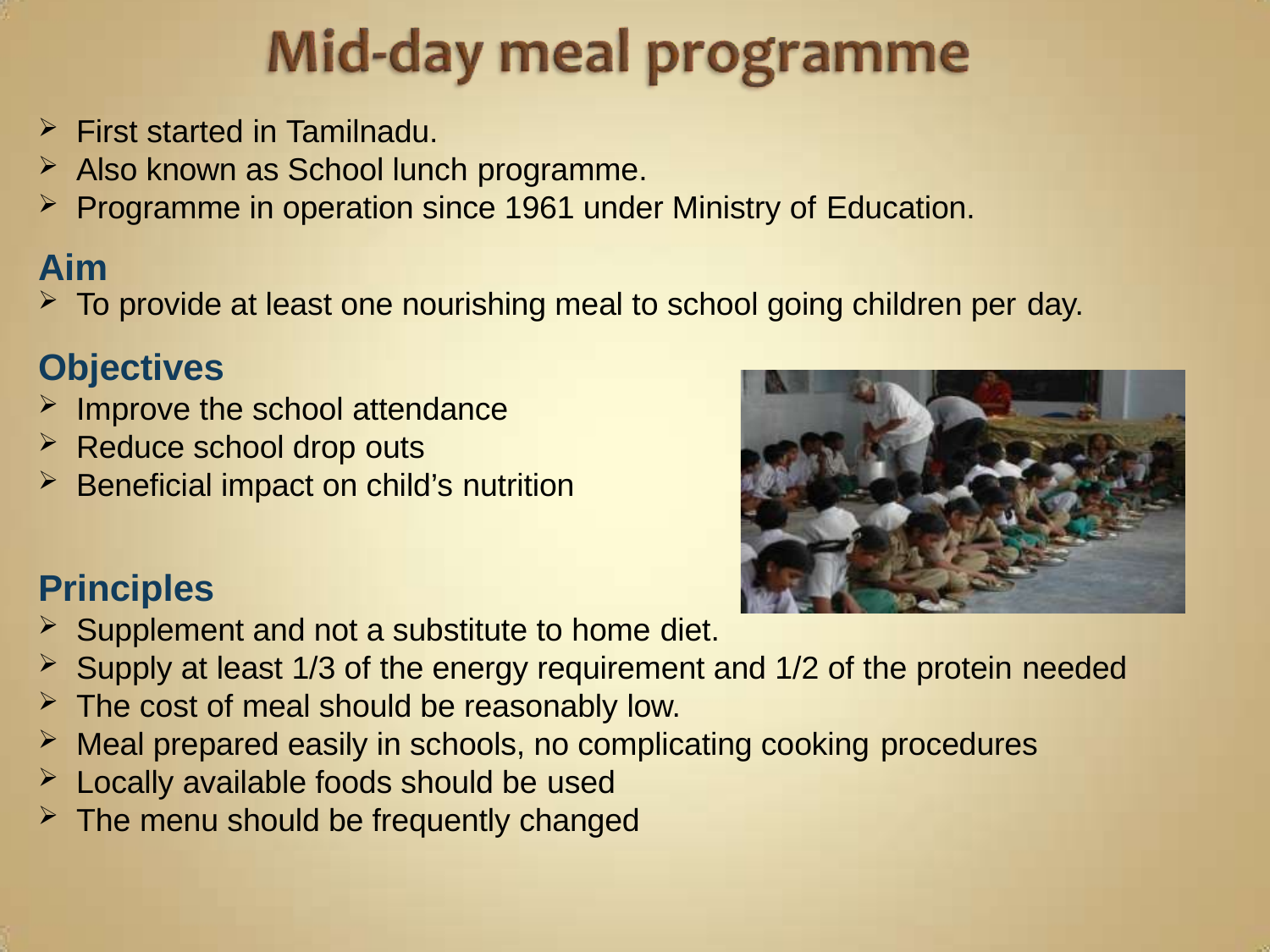

First started in Tamilnadu.
Also known as School lunch programme.
Programme in operation since 1961 under Ministry of Education.
Aim
To provide at least one nourishing meal to school going children per day.
Objectives
Improve the school attendance
Reduce school drop outs
Beneficial impact on child’s nutrition

Principles
Supplement and not a substitute to home diet.
Supply at least 1/3 of the energy requirement and 1/2 of the protein needed
The cost of meal should be reasonably low.
Meal prepared easily in schools, no complicating cooking procedures
Locally available foods should be used
The menu should be frequently changed